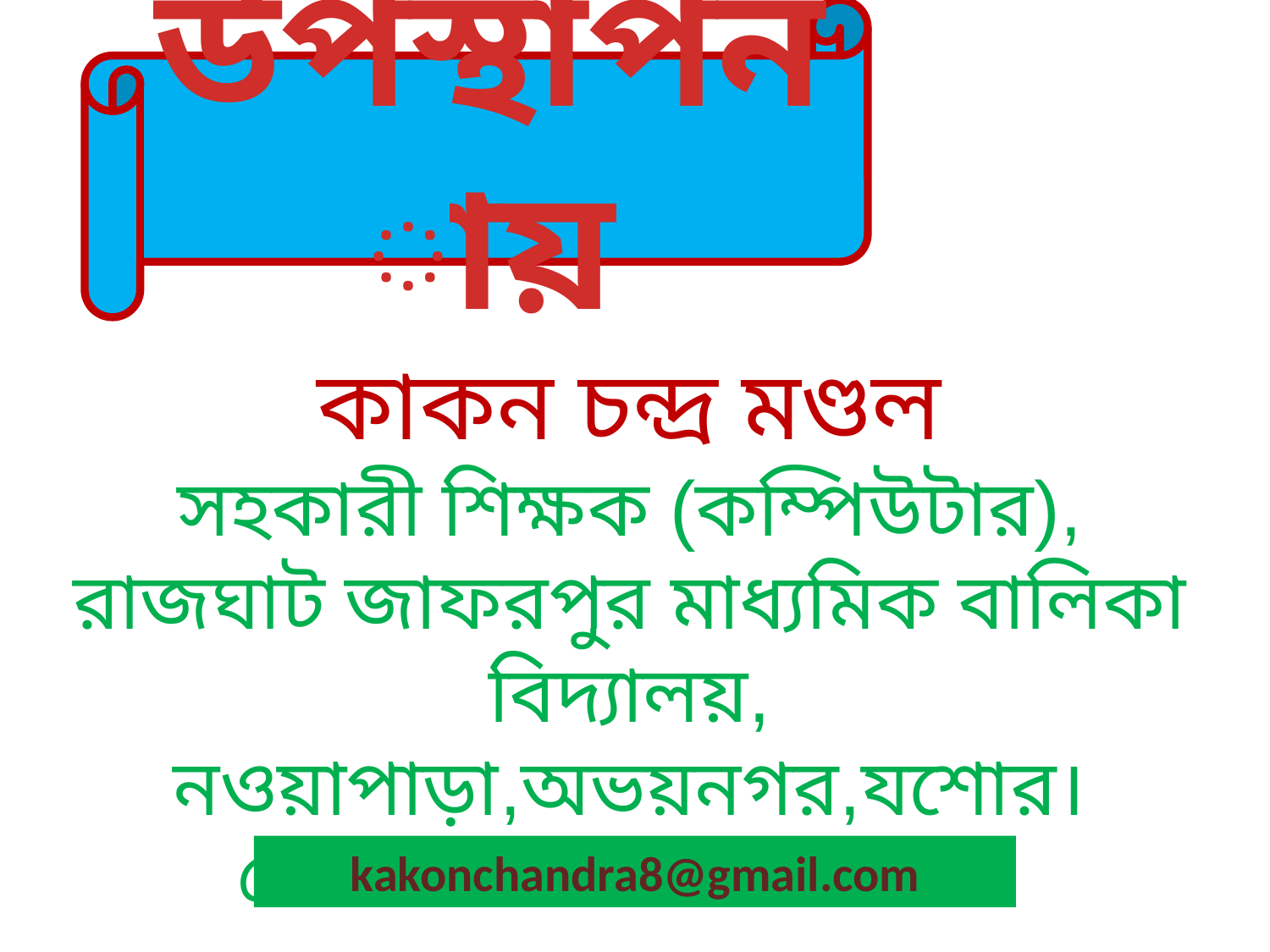

কাকন চন্দ্র মণ্ডল
সহকারী শিক্ষক (কম্পিউটার),
রাজঘাট জাফরপুর মাধ্যমিক বালিকা বিদ্যালয়,
নওয়াপাড়া,অভয়নগর,যশোর।
মোবাইল: ০১৯১১-৮১০৭৬৬।

উপস্থাপনায়

kakonchandra8@gmail.com